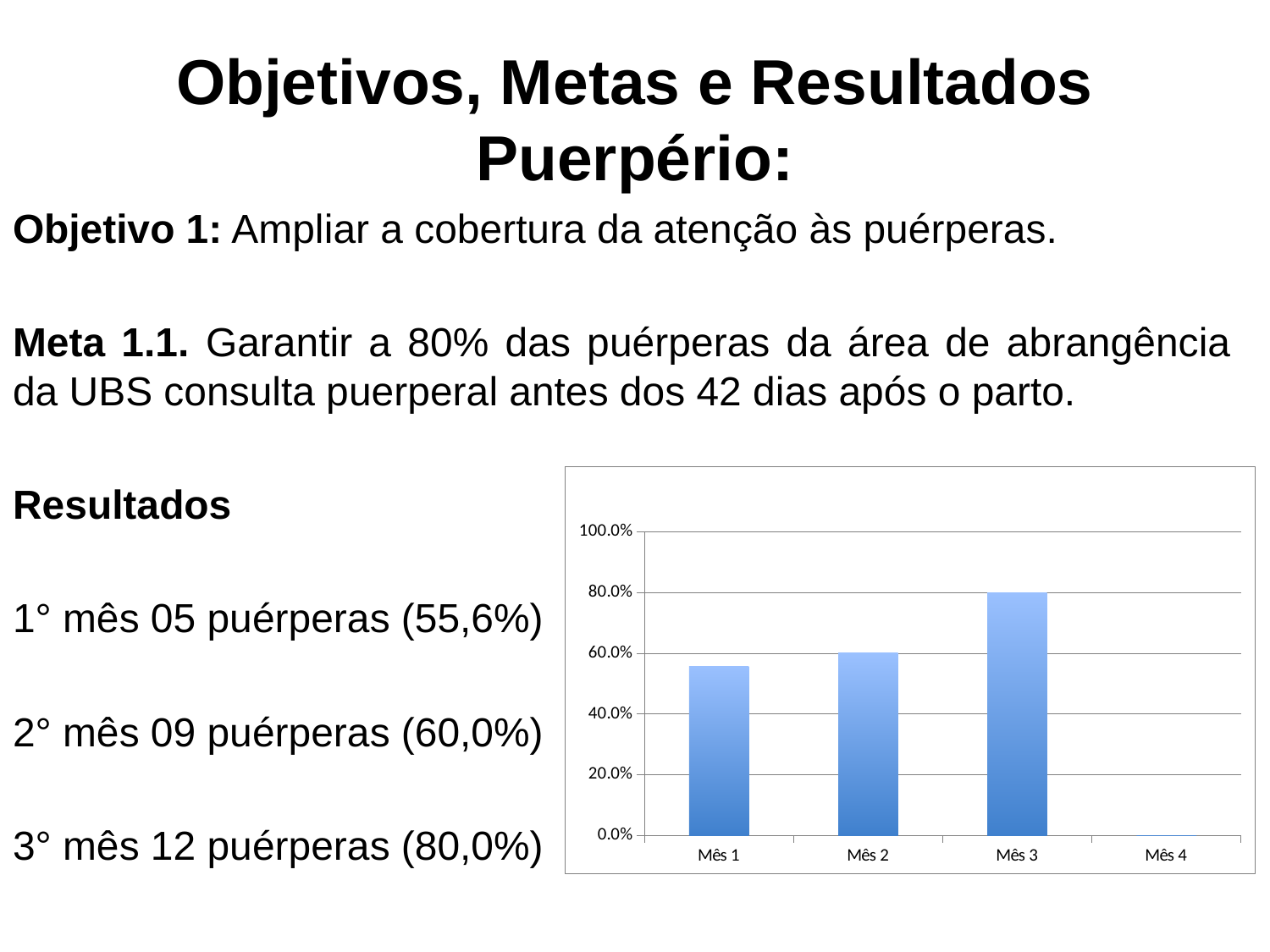

# Objetivos, Metas e Resultados Puerpério:
Objetivo 1: Ampliar a cobertura da atenção às puérperas.

Meta 1.1. Garantir a 80% das puérperas da área de abrangência da UBS consulta puerperal antes dos 42 dias após o parto.

Resultados

1° mês 05 puérperas (55,6%)

2° mês 09 puérperas (60,0%)

3° mês 12 puérperas (80,0%)

### Chart:

| Category | Proporção de puérperas com consulta até 42 dias após o parto.      |
|---|---|
| Mês 1 | 0.5555555555555556 |
| Mês 2 | 0.6 |
| Mês 3 | 0.8 |
| Mês 4 | 0.0 |